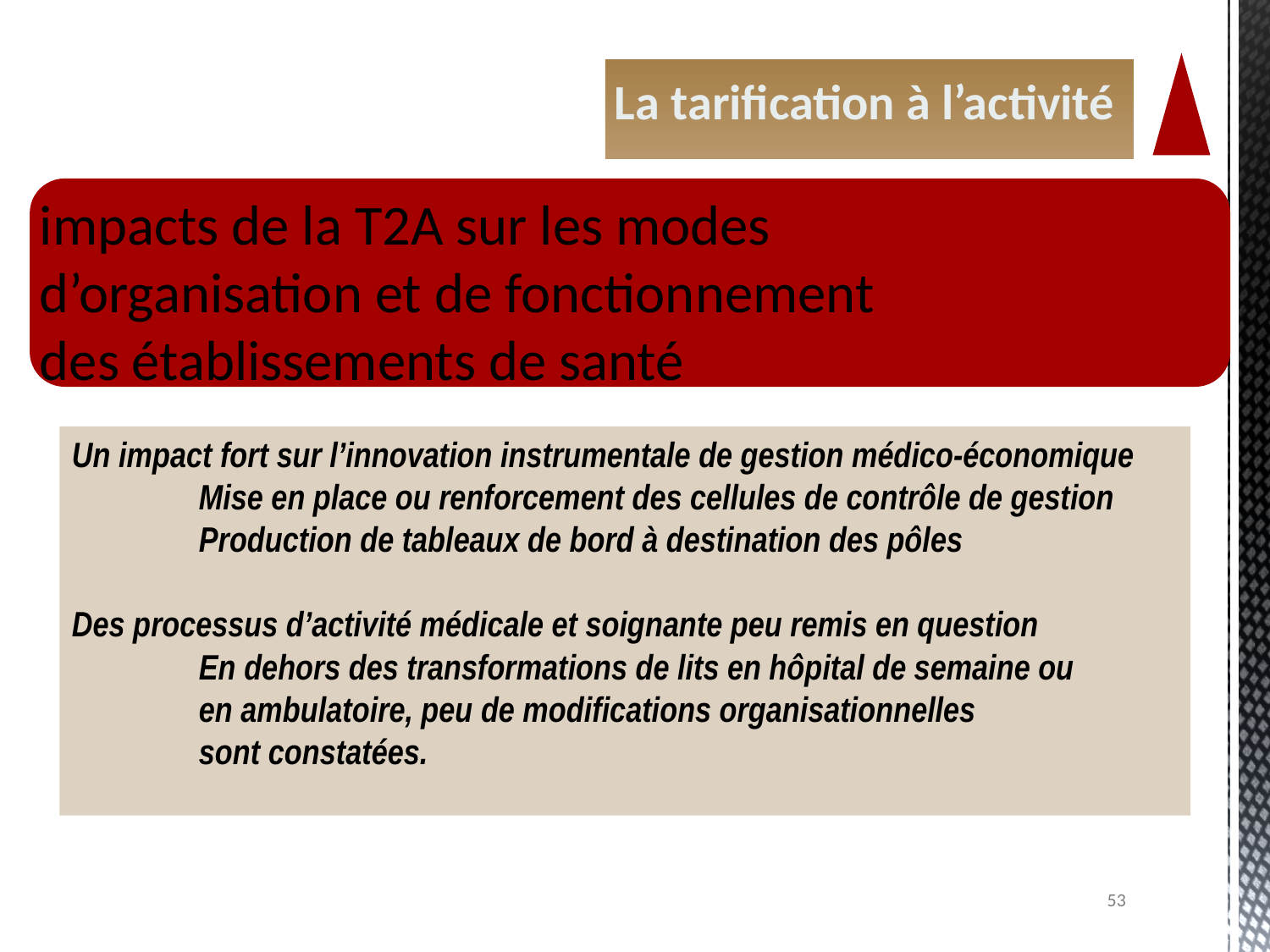

La tarification à l’activité

impacts de la T2A sur les modes
d’organisation et de fonctionnement
des établissements de santé
Un impact fort sur l’innovation instrumentale de gestion médico-économique
	Mise en place ou renforcement des cellules de contrôle de gestion
	Production de tableaux de bord à destination des pôles

Des processus d’activité médicale et soignante peu remis en question
	En dehors des transformations de lits en hôpital de semaine ou
	en ambulatoire, peu de modifications organisationnelles
	sont constatées.

53